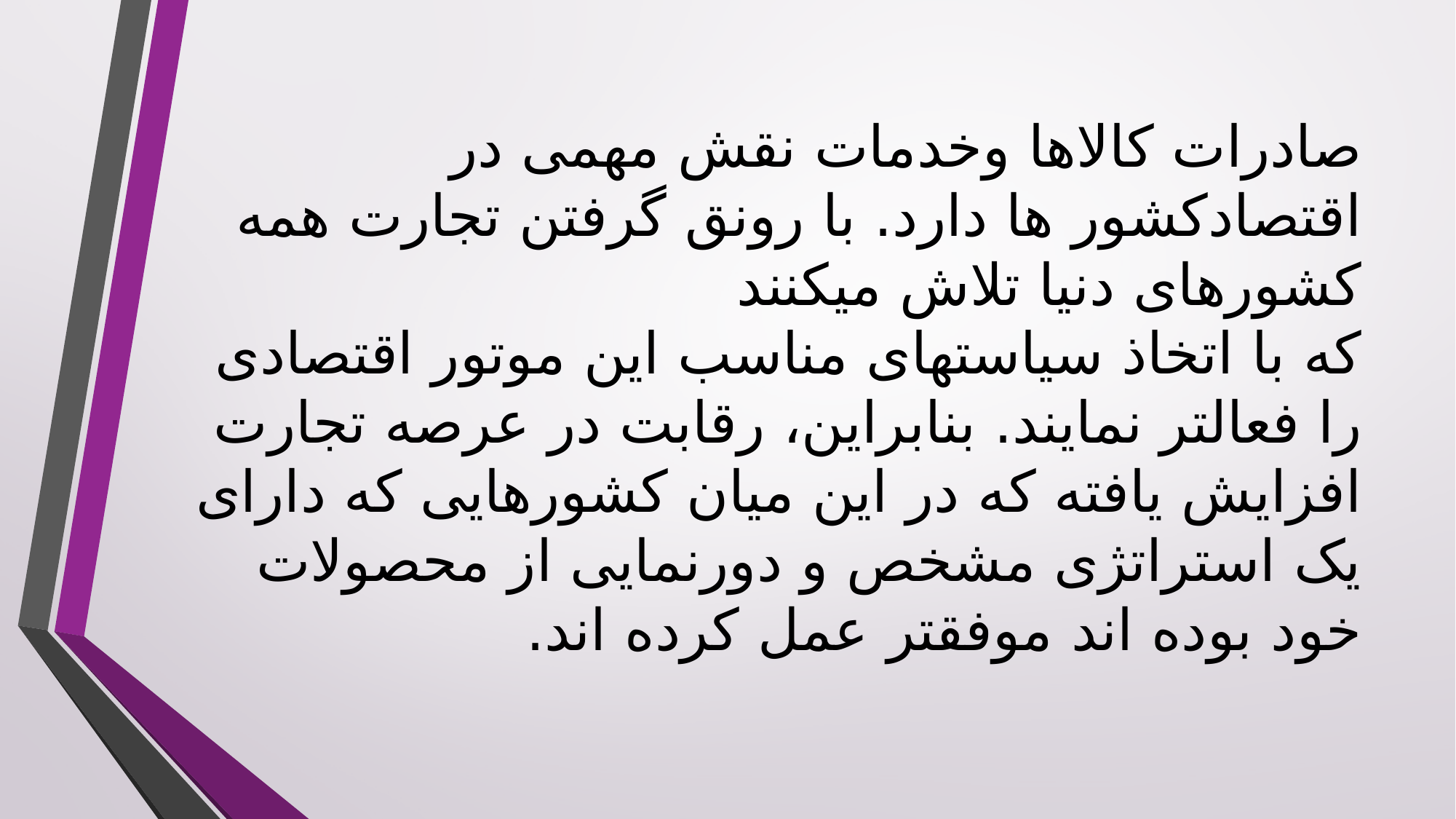

# صادرات کالاها وخدمات نقش مهمی در اقتصادکشور ها دارد. با رونق گرفتن تجارت همه کشورهای دنیا تلاش میکنند که با اتخاذ سیاستهای مناسب این موتور اقتصادی را فعالتر نمایند. بنابراین، رقابت در عرصه تجارت افزایش یافته که در این میان کشورهایی که دارای یک استراتژی مشخص و دورنمایی از محصولات خود بوده اند موفقتر عمل کرده اند.